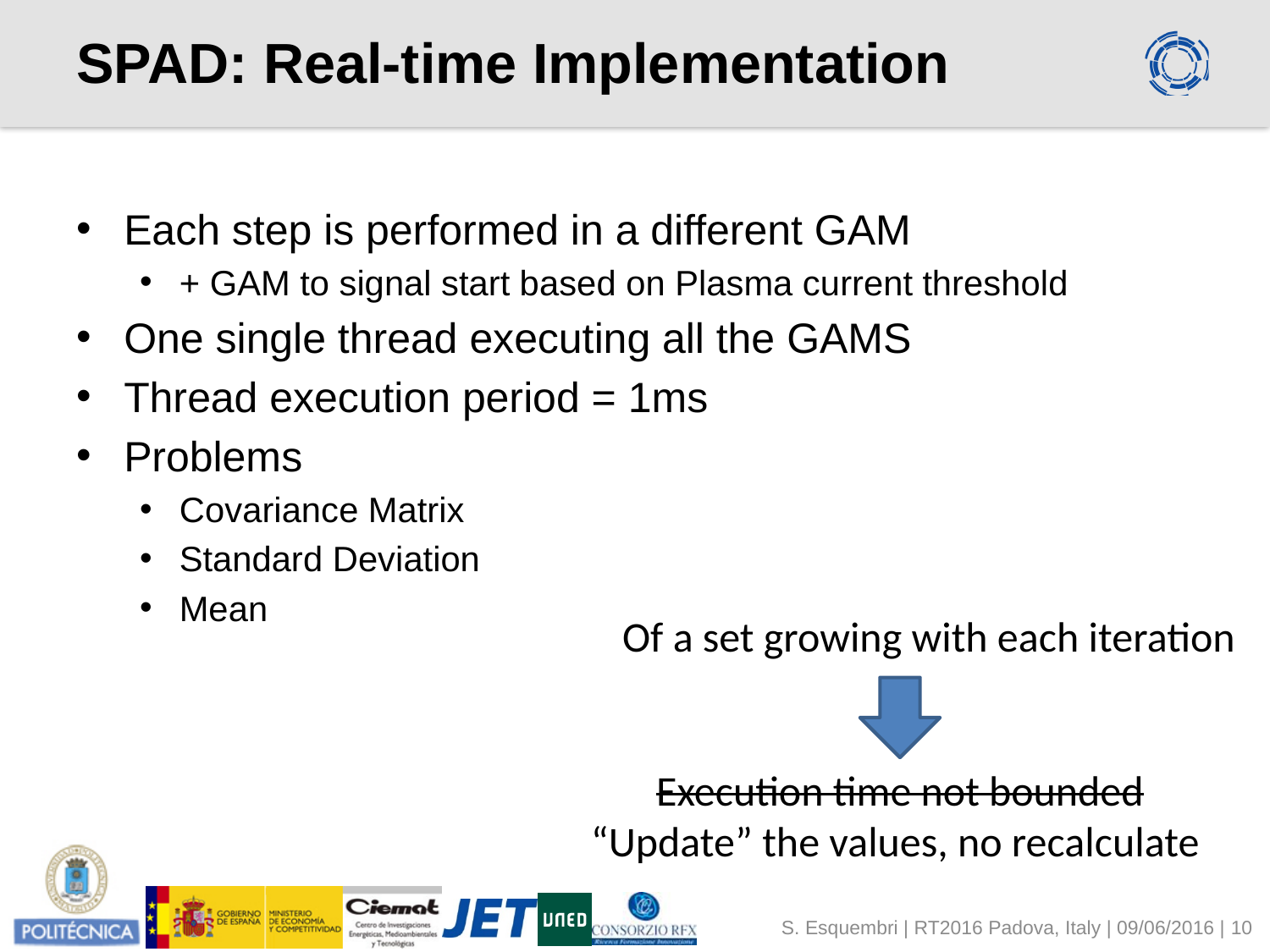

# SPAD: Real-time Implementation
Each step is performed in a different GAM
+ GAM to signal start based on Plasma current threshold
One single thread executing all the GAMS
Thread execution period = 1ms
Problems
Covariance Matrix
Standard Deviation
Mean
Of a set growing with each iteration

Execution time not bounded
“Update” the values, no recalculate
S. Esquembri | RT2016 Padova, Italy | 09/06/2016 | 10